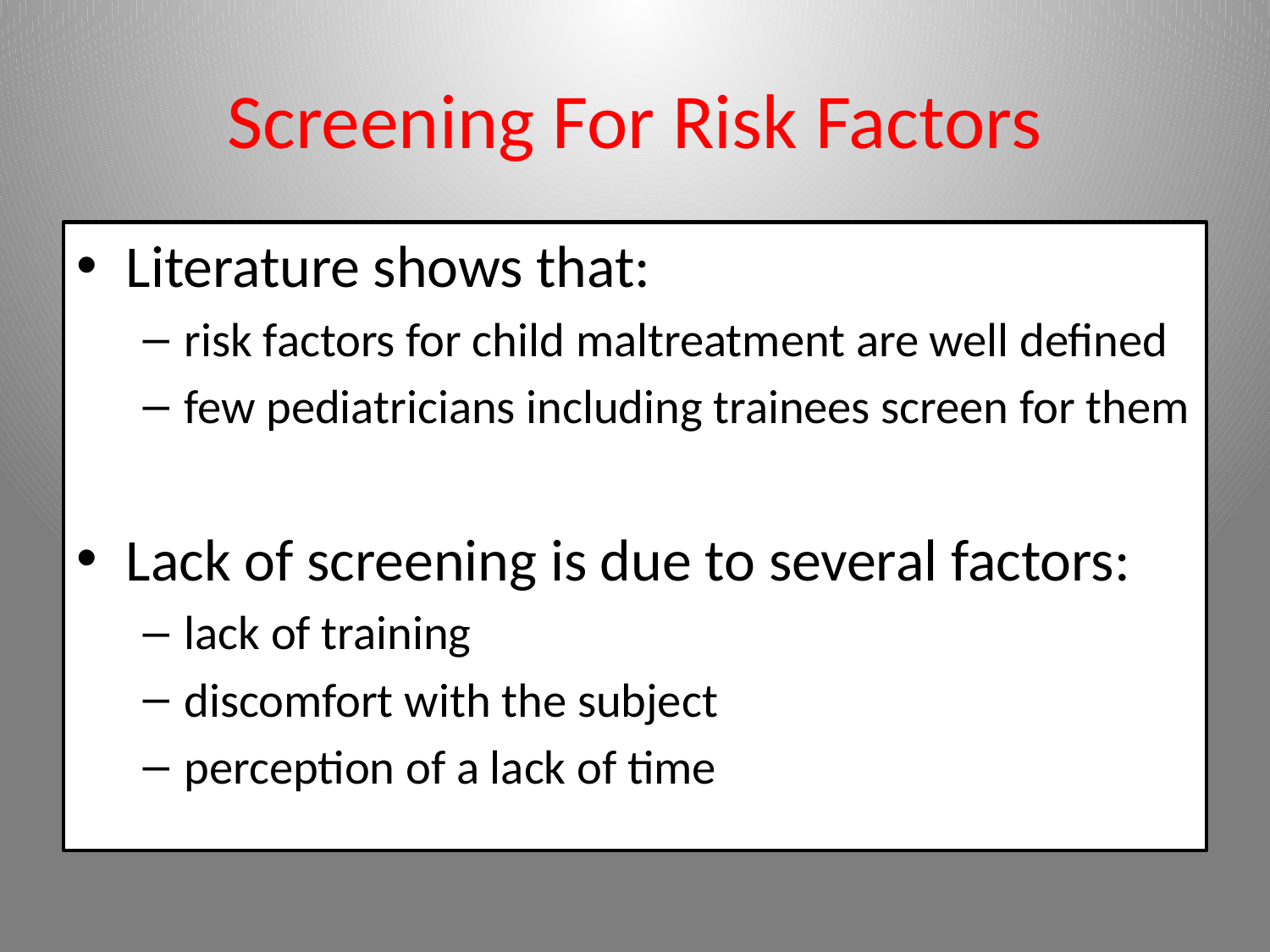

# Screening For Risk Factors
Literature shows that:
risk factors for child maltreatment are well defined
few pediatricians including trainees screen for them

Lack of screening is due to several factors:
lack of training
discomfort with the subject
perception of a lack of time